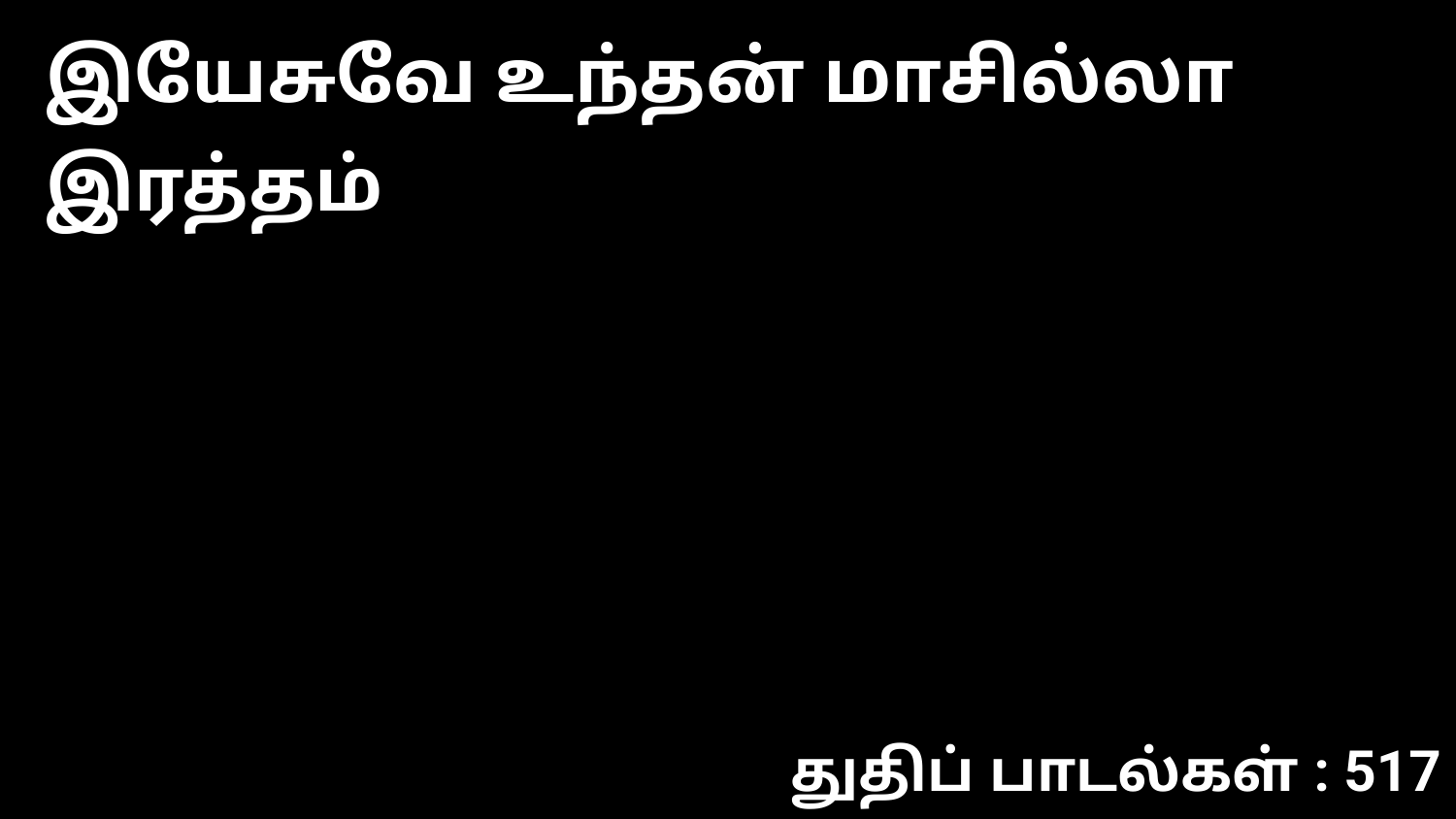

இயேசுவே உந்தன் மாசில்லா இரத்தம்
துதிப் பாடல்கள் : 517